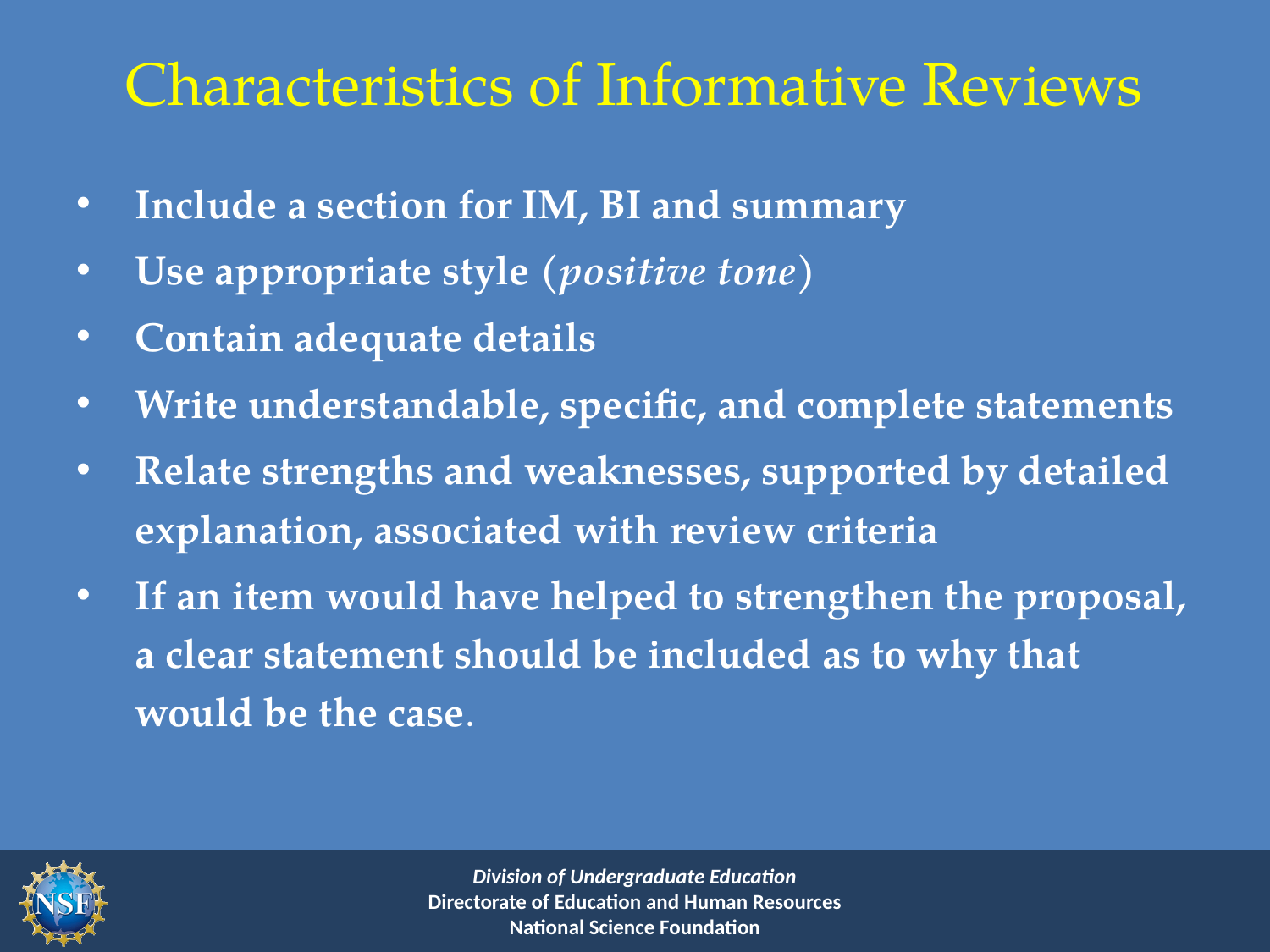

# Characteristics of Informative Reviews
Include a section for IM, BI and summary
Use appropriate style (positive tone)
Contain adequate details
Write understandable, specific, and complete statements
Relate strengths and weaknesses, supported by detailed explanation, associated with review criteria
If an item would have helped to strengthen the proposal, a clear statement should be included as to why that would be the case.